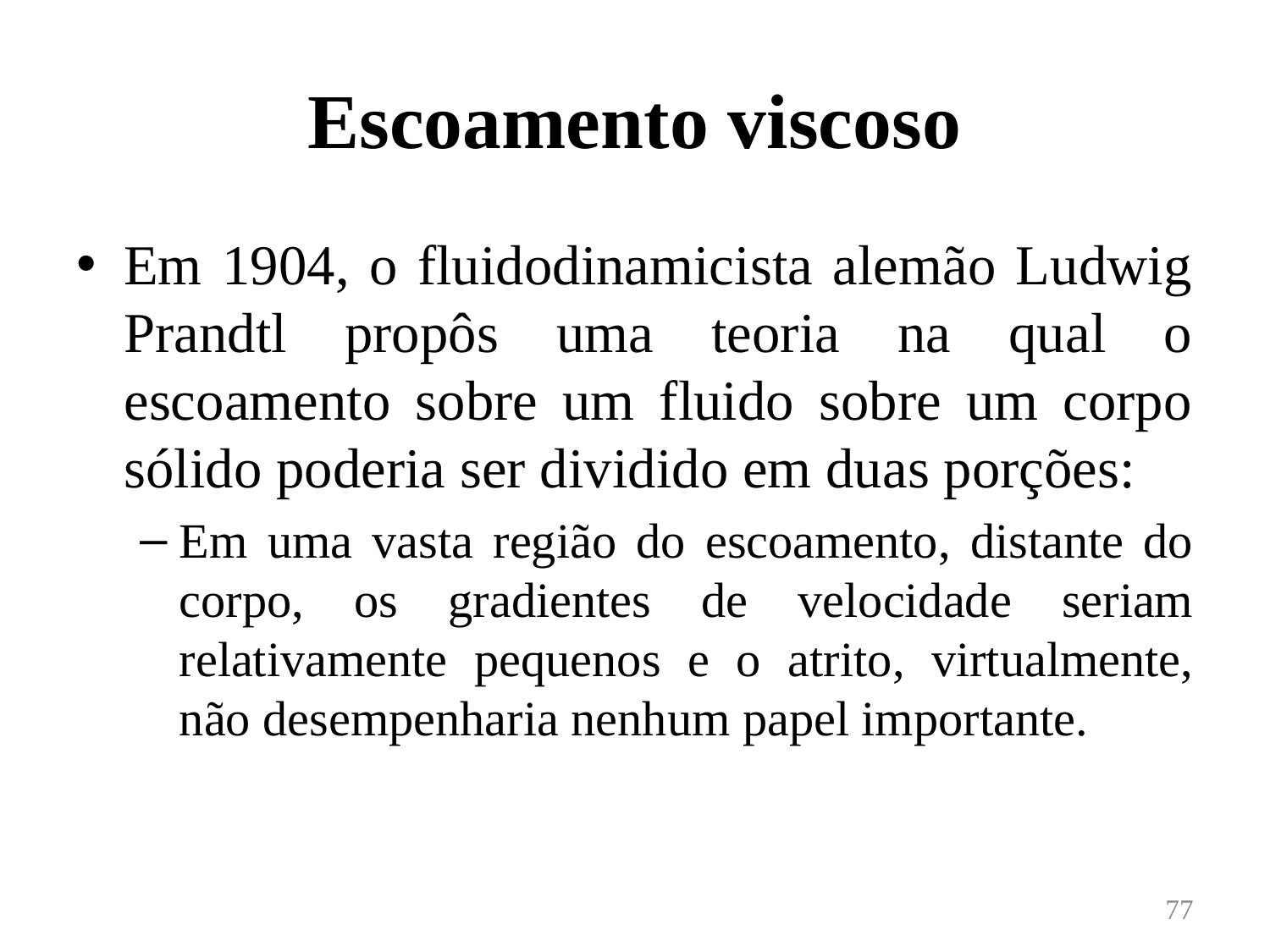

# Escoamento viscoso
Em 1904, o fluidodinamicista alemão Ludwig Prandtl propôs uma teoria na qual o escoamento sobre um fluido sobre um corpo sólido poderia ser dividido em duas porções:
Em uma vasta região do escoamento, distante do corpo, os gradientes de velocidade seriam relativamente pequenos e o atrito, virtualmente, não desempenharia nenhum papel importante.
77